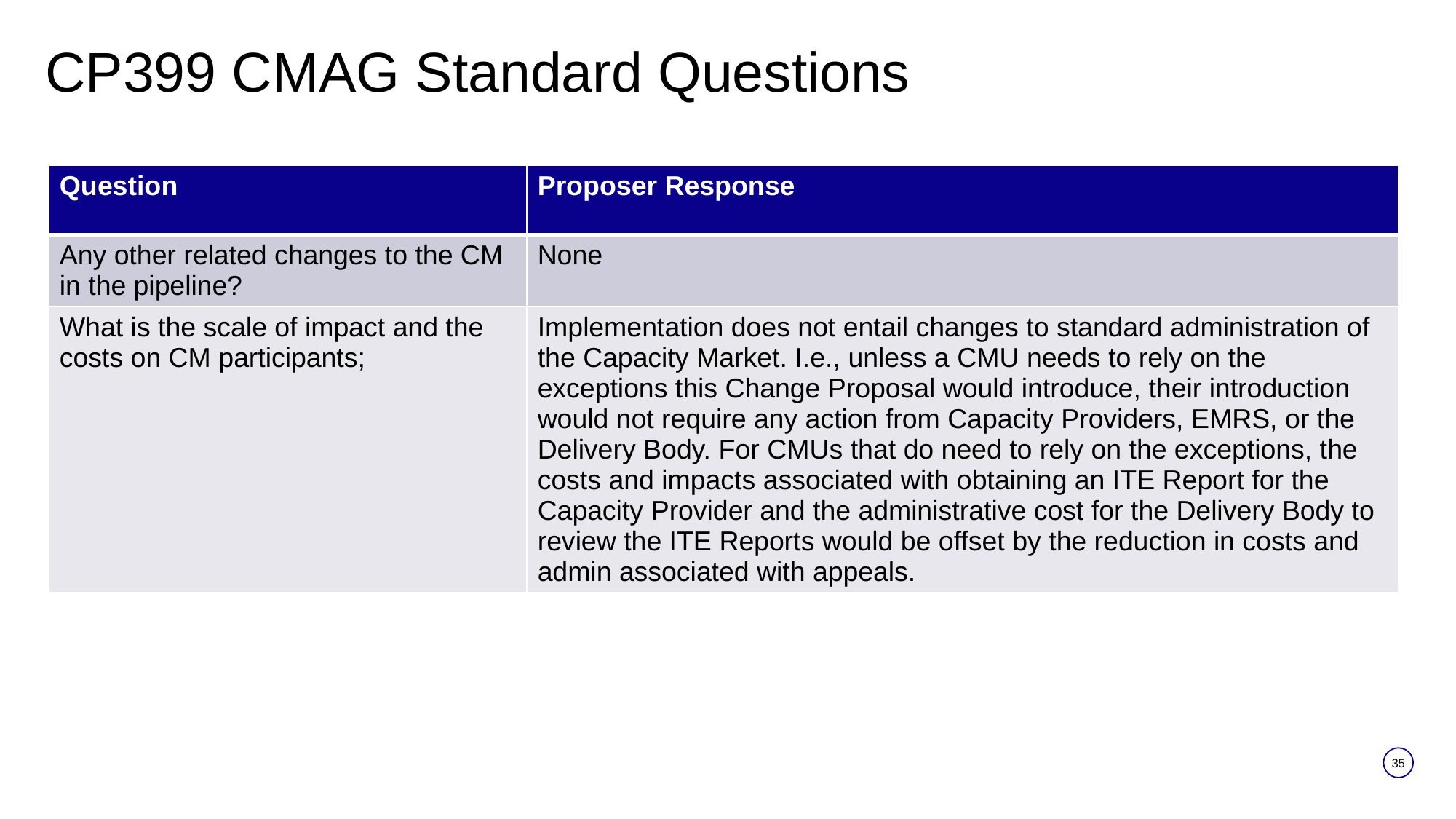

# CP399 CMAG Standard Questions

| Question | Proposer Response |
| --- | --- |
| Any other related changes to the CM in the pipeline? | None |
| What is the scale of impact and the costs on CM participants; | Implementation does not entail changes to standard administration of the Capacity Market. I.e., unless a CMU needs to rely on the exceptions this Change Proposal would introduce, their introduction would not require any action from Capacity Providers, EMRS, or the Delivery Body. For CMUs that do need to rely on the exceptions, the costs and impacts associated with obtaining an ITE Report for the Capacity Provider and the administrative cost for the Delivery Body to review the ITE Reports would be offset by the reduction in costs and admin associated with appeals. |
35